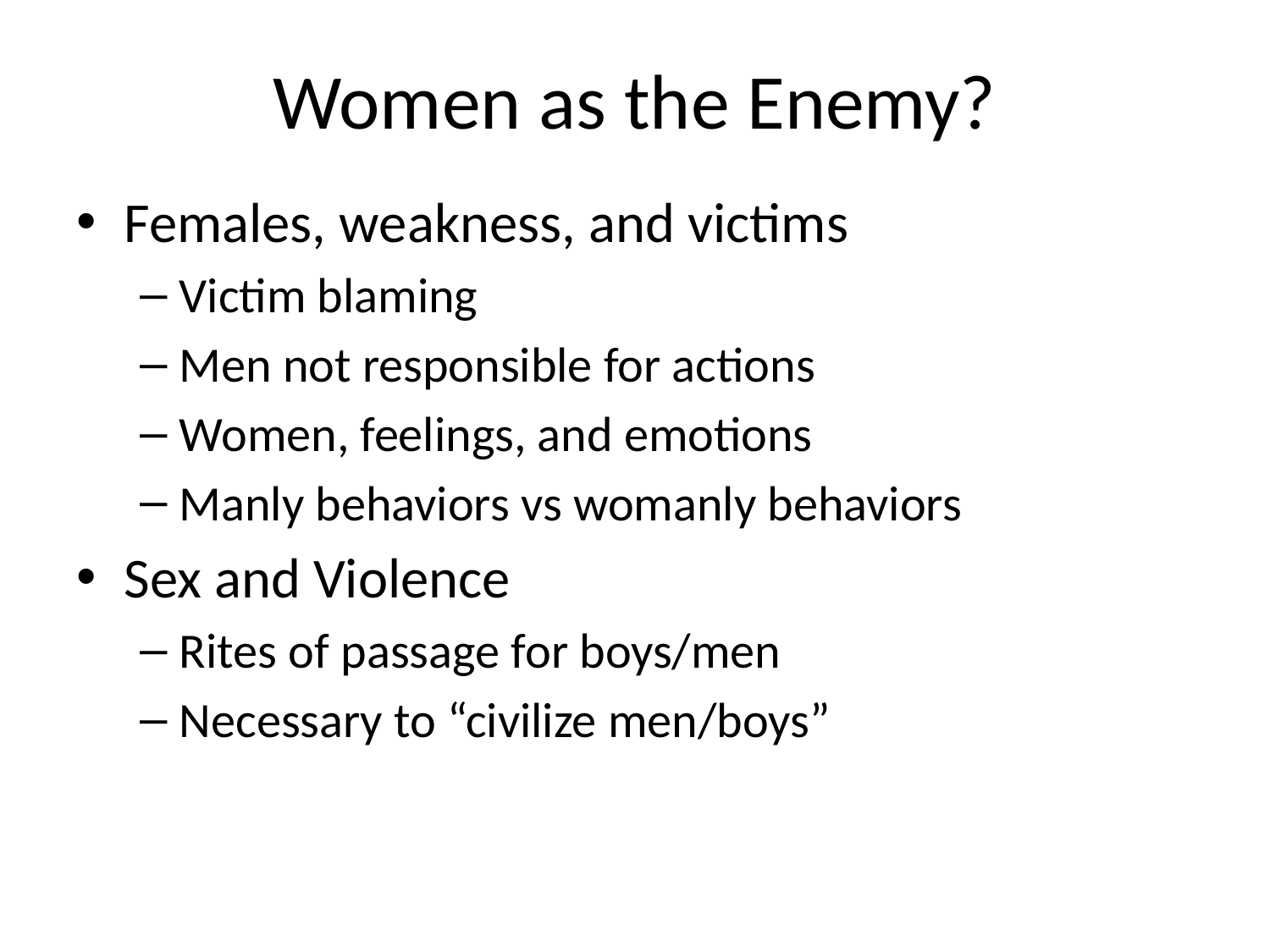

# Women as the Enemy?
Females, weakness, and victims
Victim blaming
Men not responsible for actions
Women, feelings, and emotions
Manly behaviors vs womanly behaviors
Sex and Violence
Rites of passage for boys/men
Necessary to “civilize men/boys”